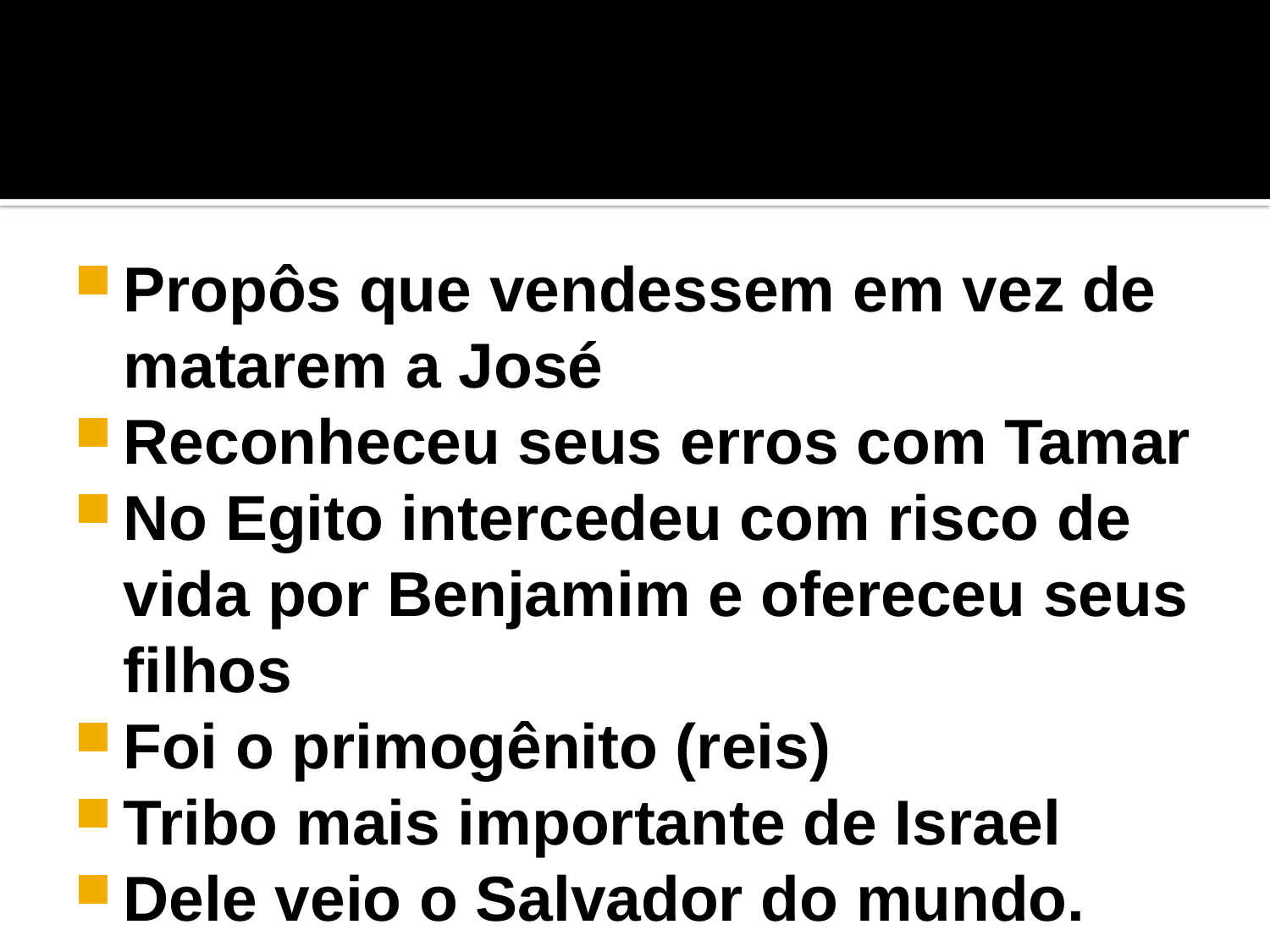

Propôs que vendessem em vez de matarem a José
Reconheceu seus erros com Tamar
No Egito intercedeu com risco de vida por Benjamim e ofereceu seus filhos
Foi o primogênito (reis)
Tribo mais importante de Israel
Dele veio o Salvador do mundo.